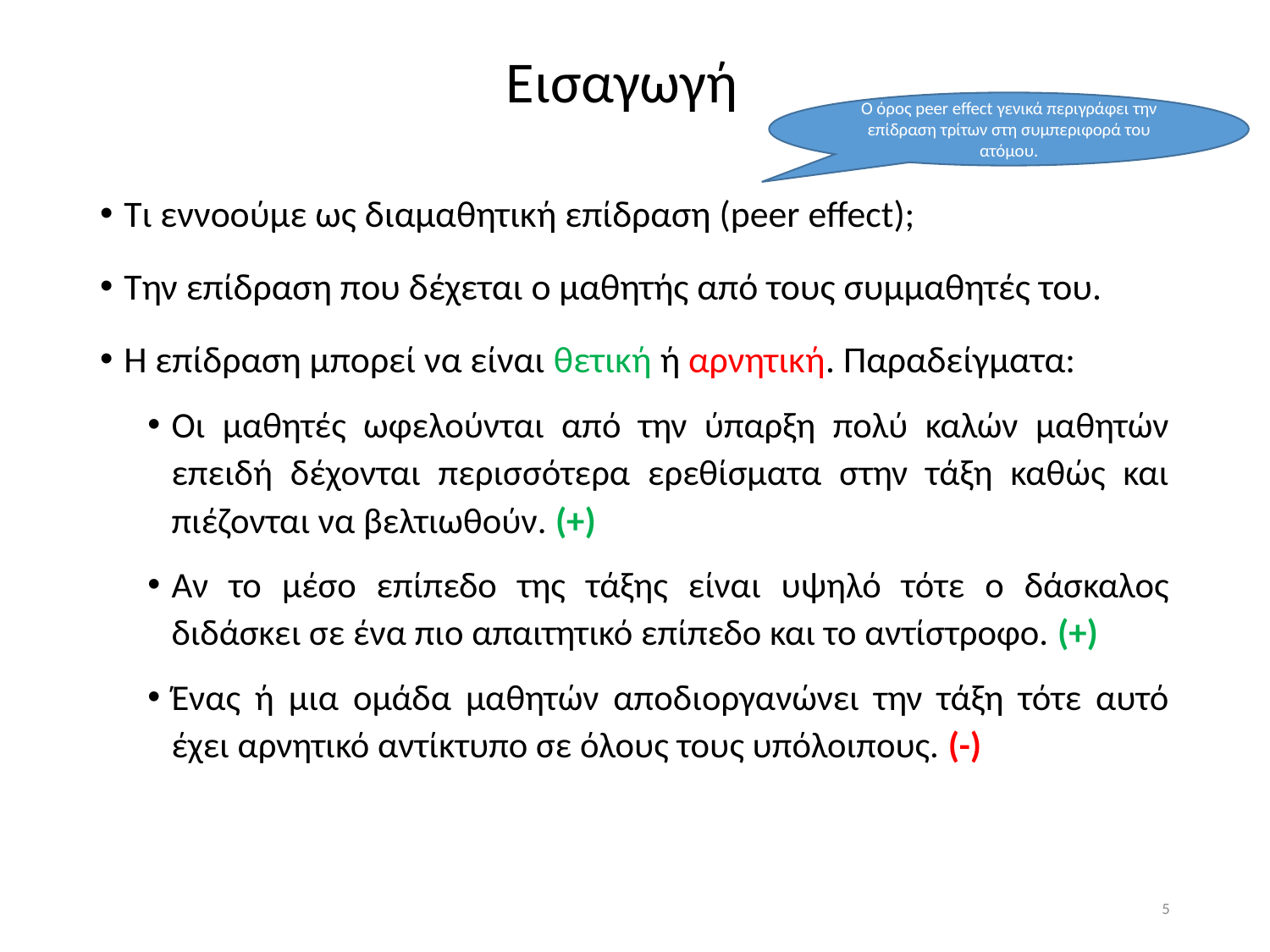

# Εισαγωγή
Ο όρος peer effect γενικά περιγράφει την επίδραση τρίτων στη συμπεριφορά του ατόμου.
Τι εννοούμε ως διαμαθητική επίδραση (peer effect);
Την επίδραση που δέχεται ο μαθητής από τους συμμαθητές του.
Η επίδραση μπορεί να είναι θετική ή αρνητική. Παραδείγματα:
Οι μαθητές ωφελούνται από την ύπαρξη πολύ καλών μαθητών επειδή δέχονται περισσότερα ερεθίσματα στην τάξη καθώς και πιέζονται να βελτιωθούν. (+)
Αν το μέσο επίπεδο της τάξης είναι υψηλό τότε ο δάσκαλος διδάσκει σε ένα πιο απαιτητικό επίπεδο και το αντίστροφο. (+)
Ένας ή μια ομάδα μαθητών αποδιοργανώνει την τάξη τότε αυτό έχει αρνητικό αντίκτυπο σε όλους τους υπόλοιπους. (-)
5